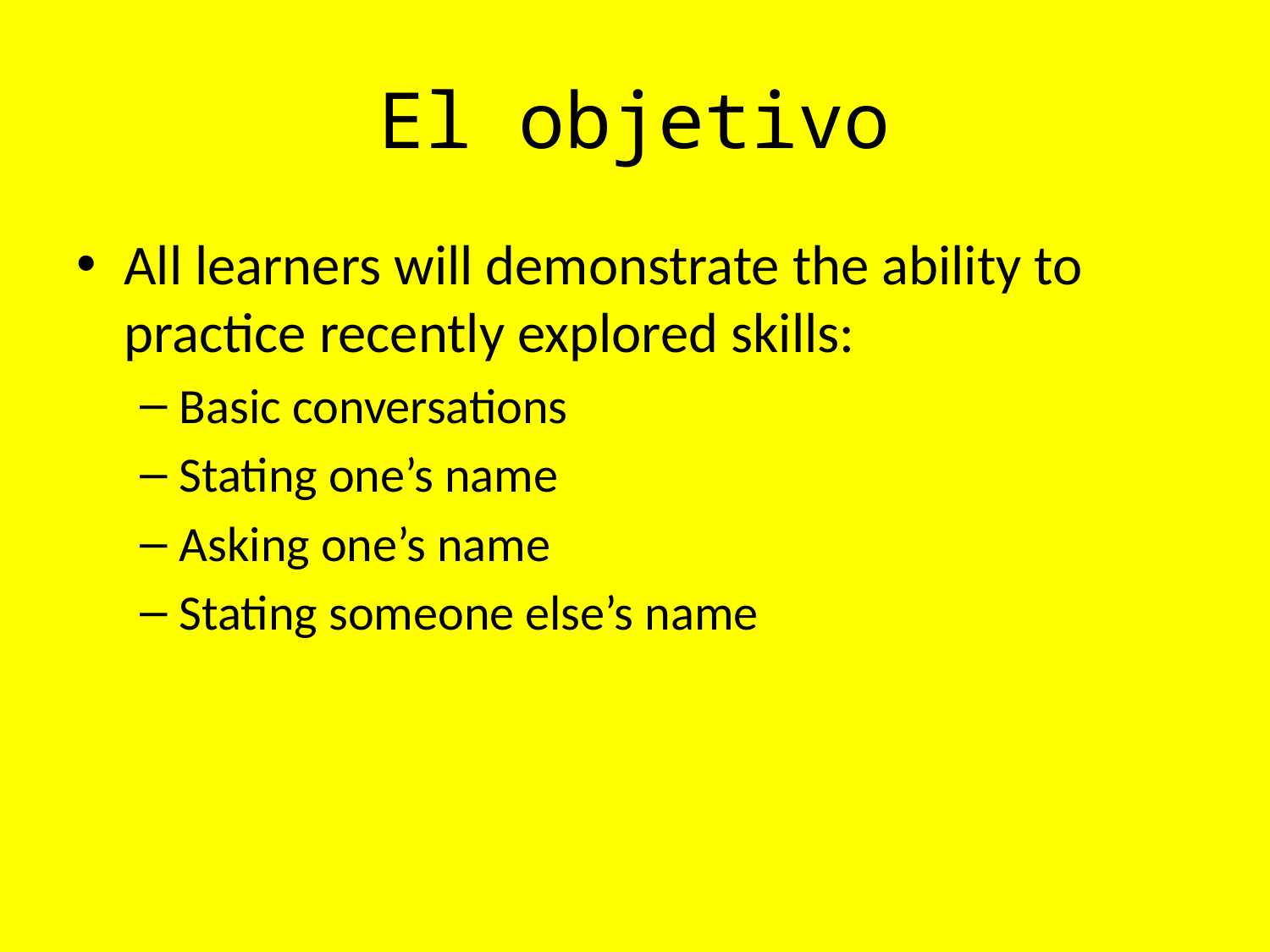

# El objetivo
All learners will demonstrate the ability to practice recently explored skills:
Basic conversations
Stating one’s name
Asking one’s name
Stating someone else’s name